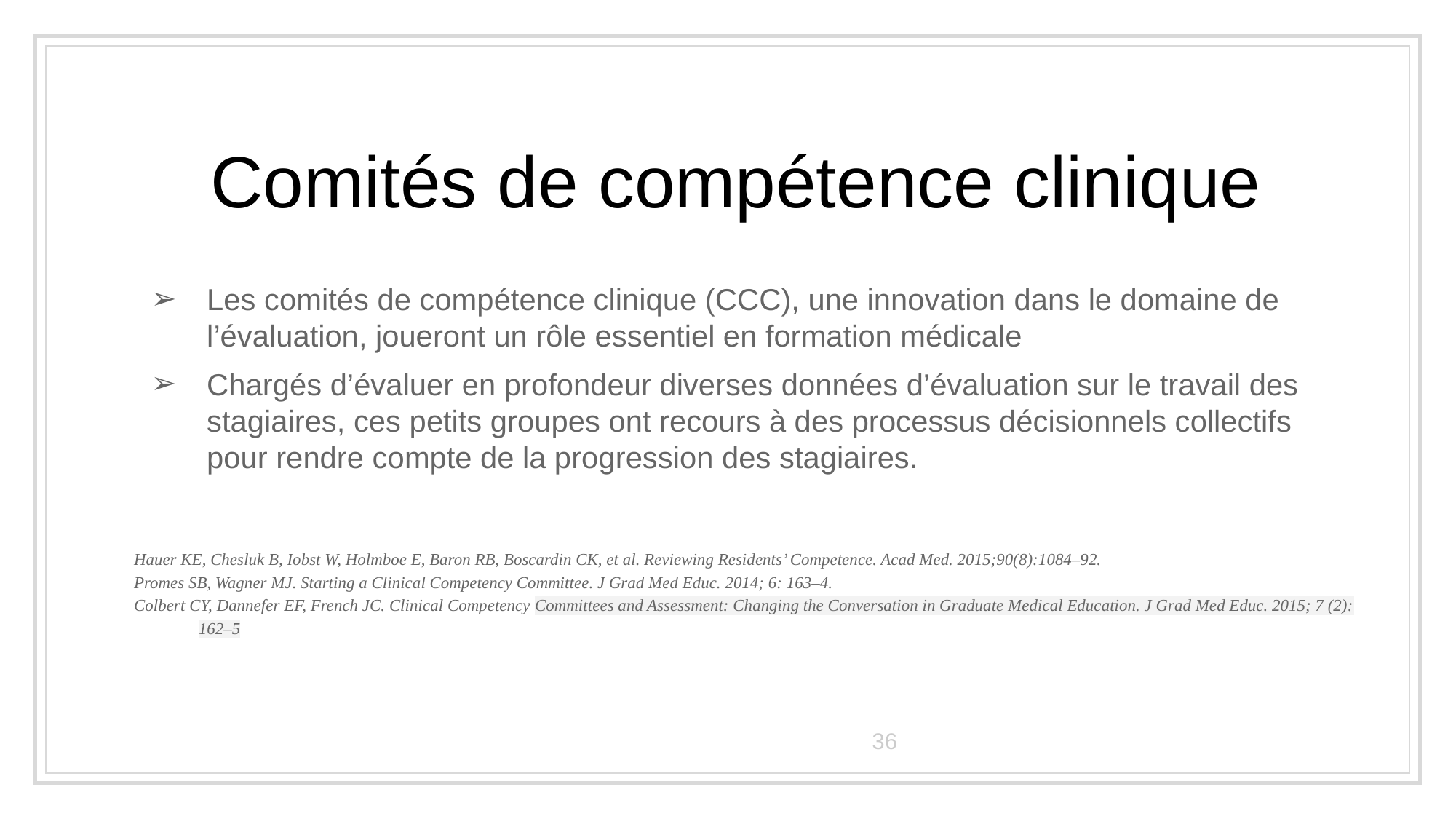

# Comités de compétence clinique
Les comités de compétence clinique (CCC), une innovation dans le domaine de l’évaluation, joueront un rôle essentiel en formation médicale
Chargés d’évaluer en profondeur diverses données d’évaluation sur le travail des stagiaires, ces petits groupes ont recours à des processus décisionnels collectifs pour rendre compte de la progression des stagiaires.

Hauer KE, Chesluk B, Iobst W, Holmboe E, Baron RB, Boscardin CK, et al. Reviewing Residents’ Competence. Acad Med. 2015;90(8):1084–92.
Promes SB, Wagner MJ. Starting a Clinical Competency Committee. J Grad Med Educ. 2014; 6: 163–4.
Colbert CY, Dannefer EF, French JC. Clinical Competency Committees and Assessment: Changing the Conversation in Graduate Medical Education. J Grad Med Educ. 2015; 7 (2): 162–5

36